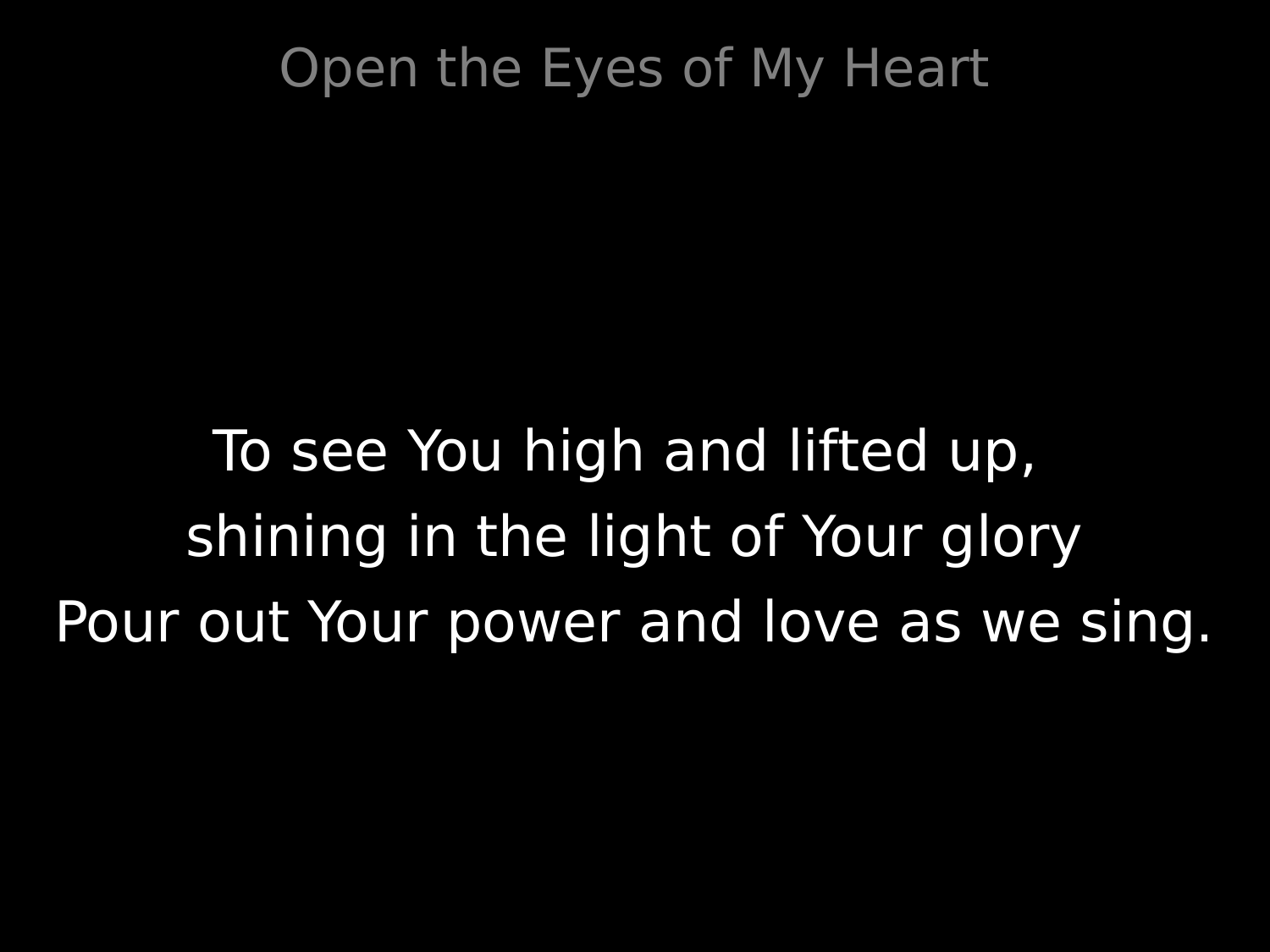

Open the Eyes of My Heart
To see You high and lifted up,
shining in the light of Your glory
Pour out Your power and love as we sing.